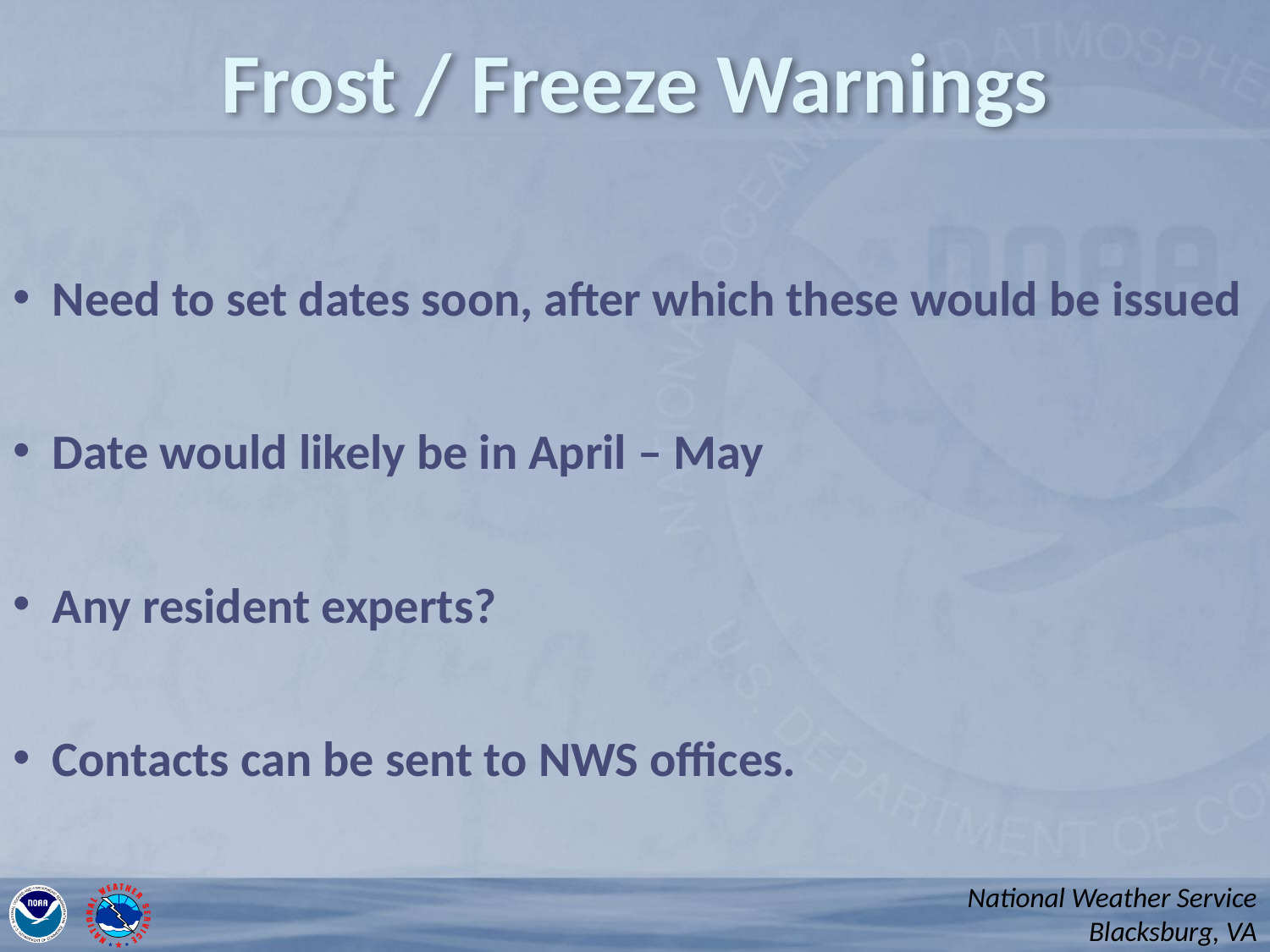

# Frost / Freeze Warnings

Need to set dates soon, after which these would be issued

Date would likely be in April – May

Any resident experts?

Contacts can be sent to NWS offices.